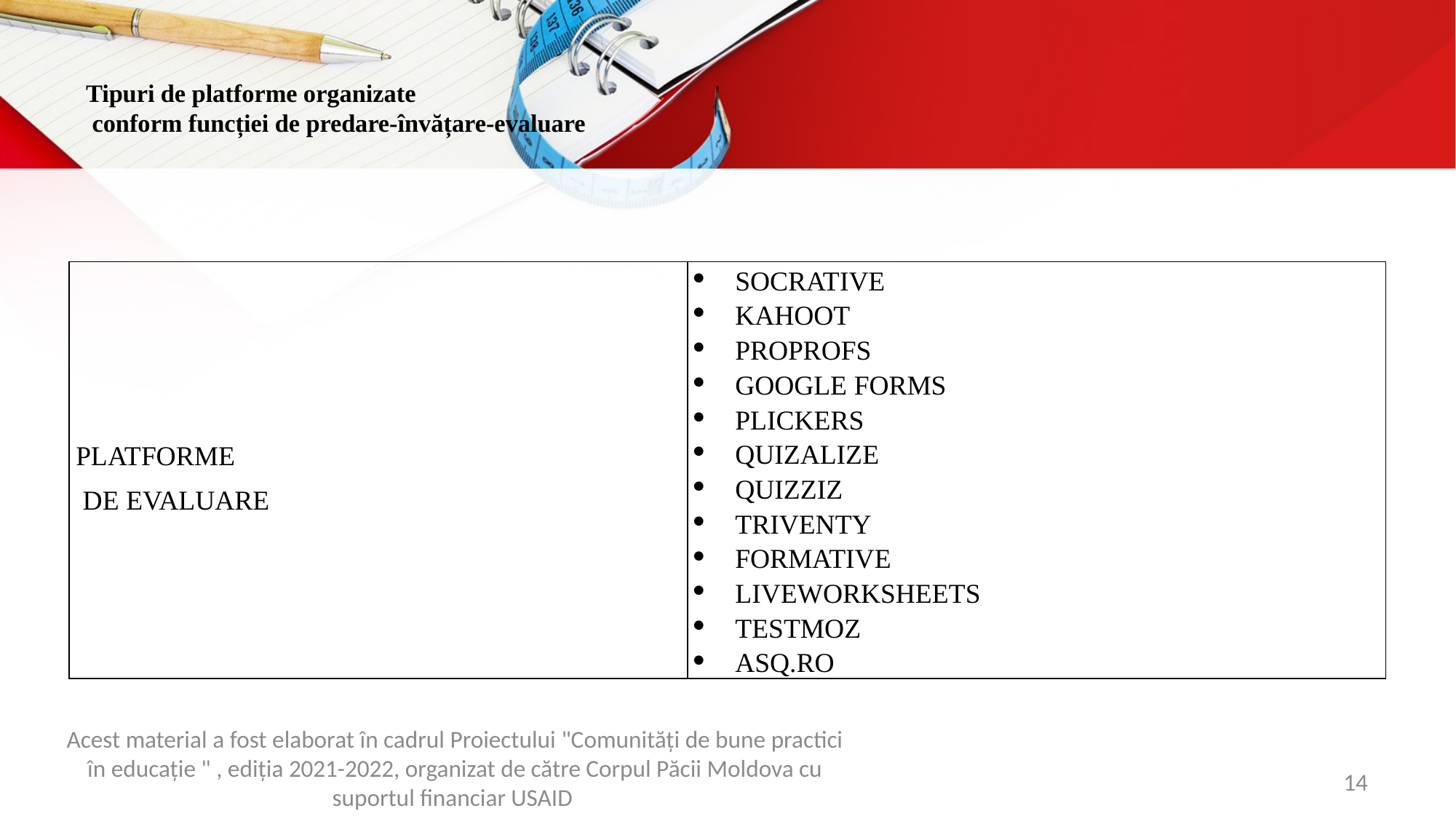

# Tipuri de platforme organizate conform funcției de predare-învățare-evaluare
| PLATFORME DE EVALUARE | SOCRATIVE KAHOOT PROPROFS GOOGLE FORMS PLICKERS QUIZALIZE QUIZZIZ TRIVENTY FORMATIVE LIVEWORKSHEETS TESTMOZ ASQ.RO |
| --- | --- |
Acest material a fost elaborat în cadrul Proiectului "Comunități de bune practici în educație " , ediția 2021-2022, organizat de către Corpul Păcii Moldova cu suportul financiar USAID
14